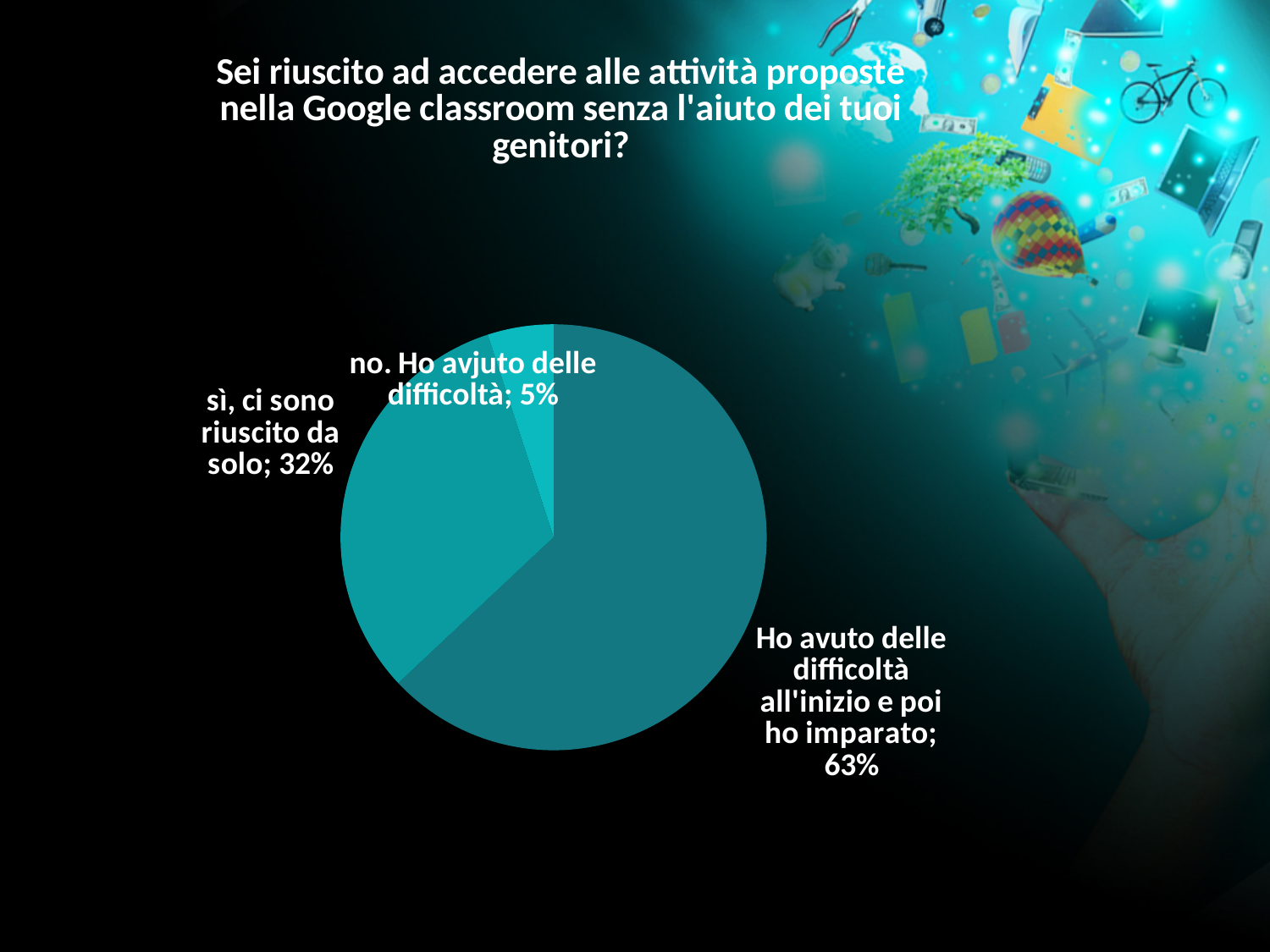

### Chart:

| Category | Sei riuscito ad accedere alle attività proposte nella Google classroom senza l'aiuto dei tuoi genitori? |
|---|---|
| Ho avuto delle difficoltà all'inizio e poi ho imparato | 0.63 |
| sì, ci sono riuscito da solo | 0.32 |
| no. Ho avjuto delle difficoltà | 0.05 |